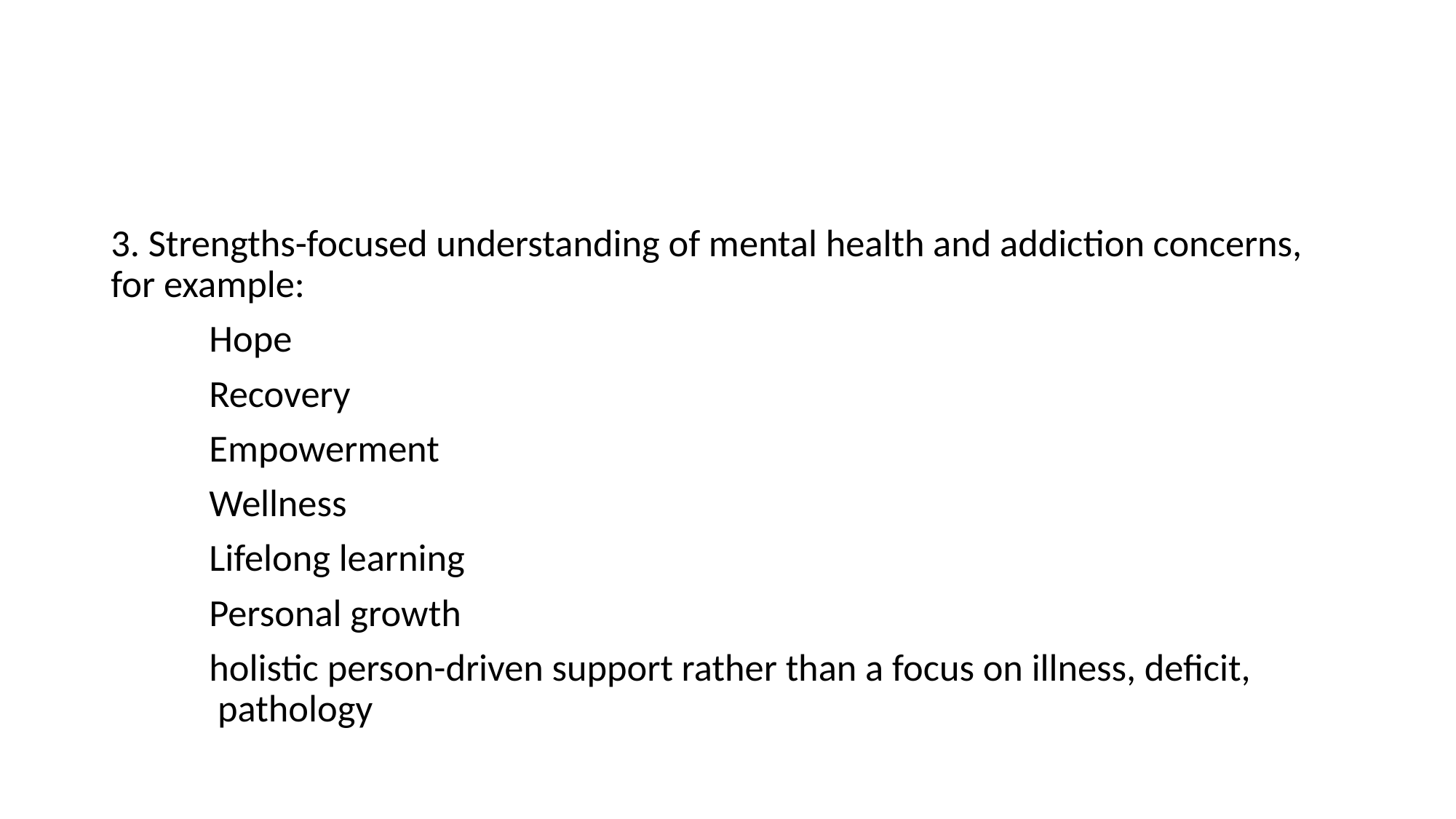

#
3. Strengths-focused understanding of mental health and addiction concerns, for example:
	Hope
	Recovery
	Empowerment
	Wellness
	Lifelong learning
	Personal growth
	holistic person-driven support rather than a focus on illness, deficit,		 pathology